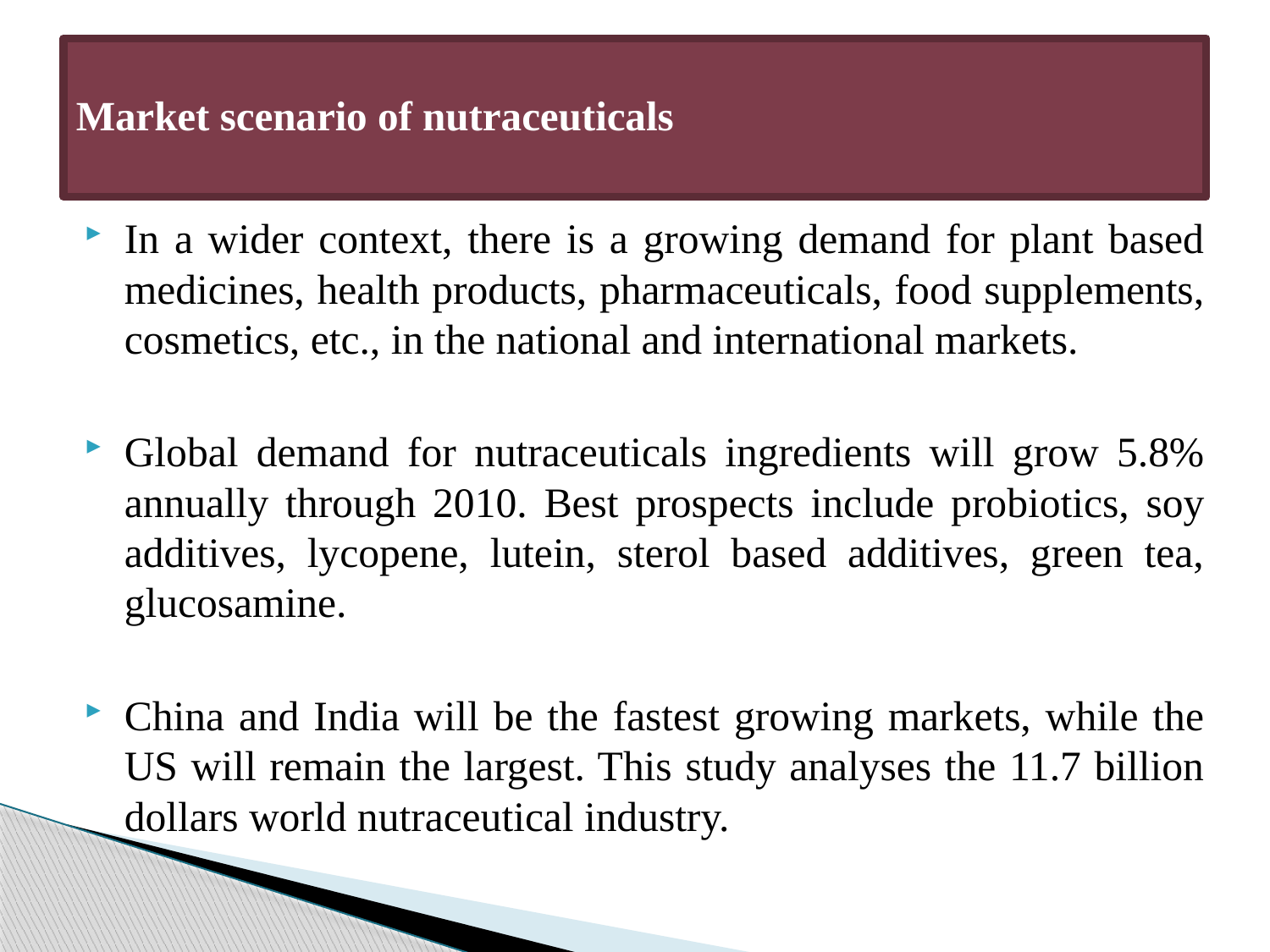

# Market scenario of nutraceuticals
In a wider context, there is a growing demand for plant based medicines, health products, pharmaceuticals, food supplements, cosmetics, etc., in the national and international markets.

Global demand for nutraceuticals ingredients will grow 5.8% annually through 2010. Best prospects include probiotics, soy additives, lycopene, lutein, sterol based additives, green tea, glucosamine.

China and India will be the fastest growing markets, while the US will remain the largest. This study analyses the 11.7 billion dollars world nutraceutical industry.